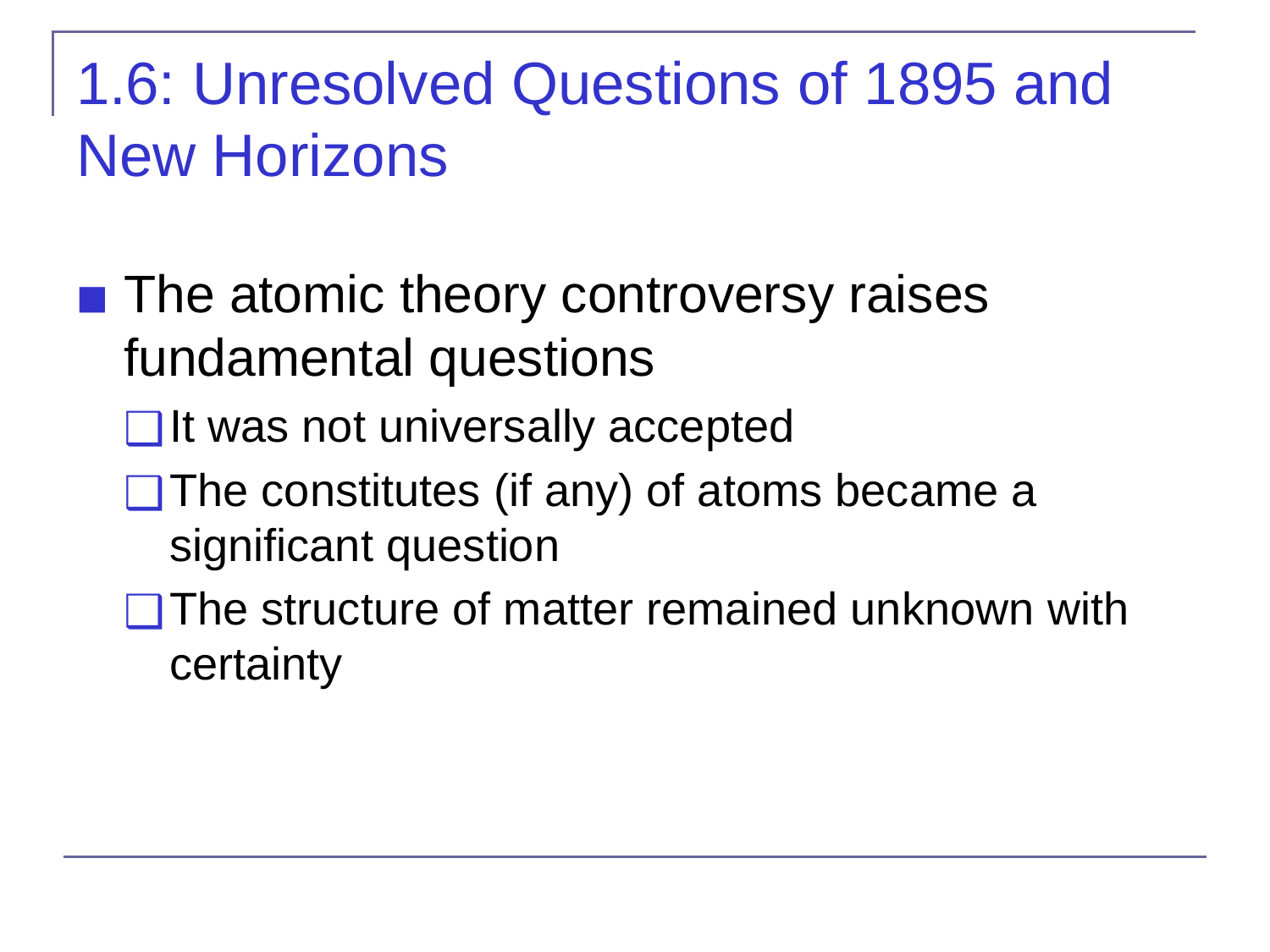

# 1.6: Unresolved Questions of 1895 and New Horizons
The atomic theory controversy raises fundamental questions
It was not universally accepted
The constitutes (if any) of atoms became a significant question
The structure of matter remained unknown with certainty